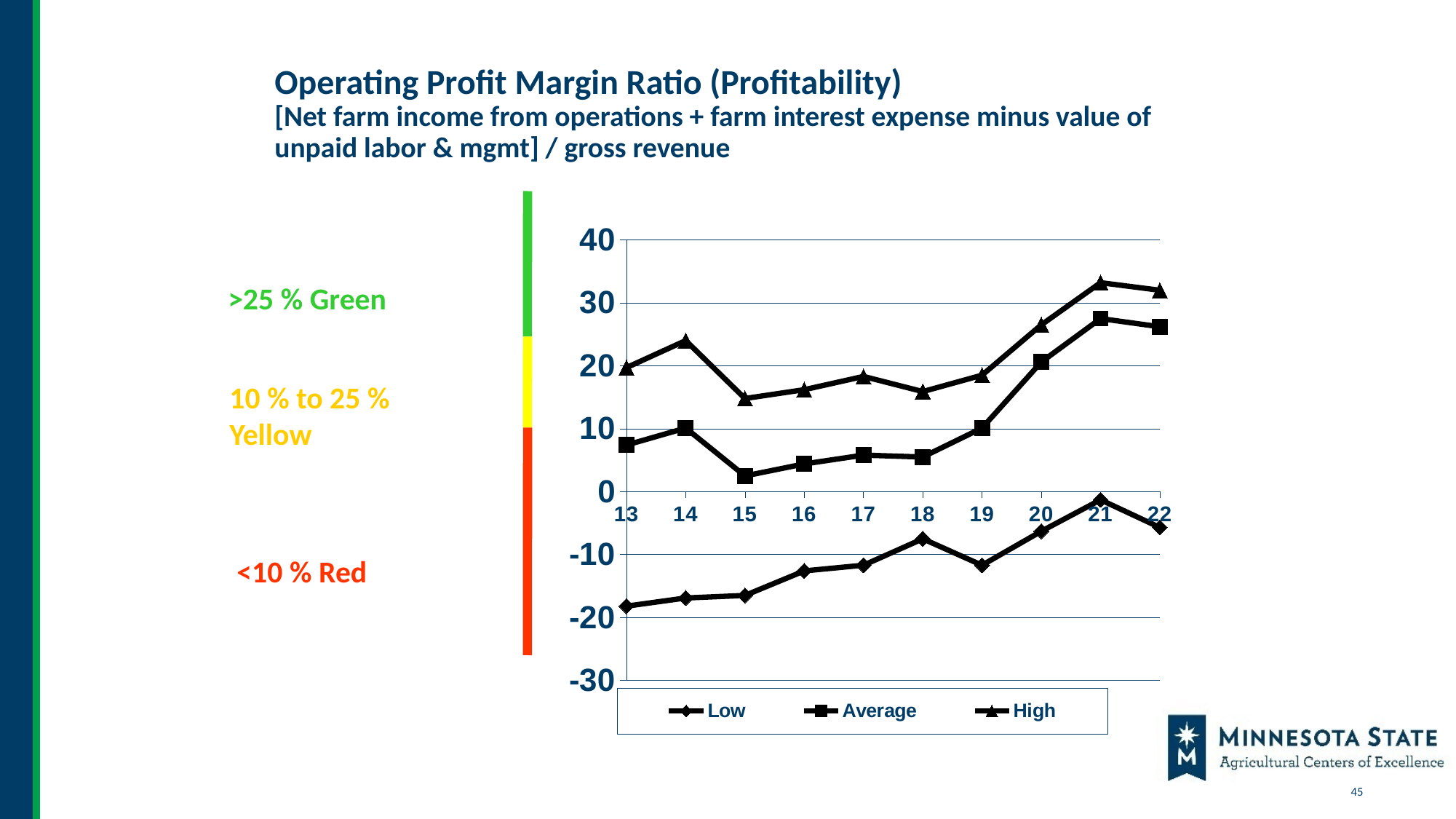

# Operating Profit Margin Ratio (Profitability) [Net farm income from operations + farm interest expense minus value of unpaid labor & mgmt] / gross revenue

### Chart

| Category | Low | Average | High |
|---|---|---|---|
| 13 | -18.2 | 7.4 | 19.7 |
| 14 | -16.9 | 10.1 | 24.0 |
| 15 | -16.5 | 2.5 | 14.8 |
| 16 | -12.6 | 4.4 | 16.2 |
| 17 | -11.7 | 5.8 | 18.3 |
| 18 | -7.5 | 5.5 | 15.9 |
| 19 | -11.7 | 10.1 | 18.5 |
| 20 | -6.3 | 20.6 | 26.5 |
| 21 | -1.3 | 27.5 | 33.2 |
| 22 | -5.7 | 26.2 | 32.0 |
>25 % Green

10 % to 25 %
Yellow

<10 % Red